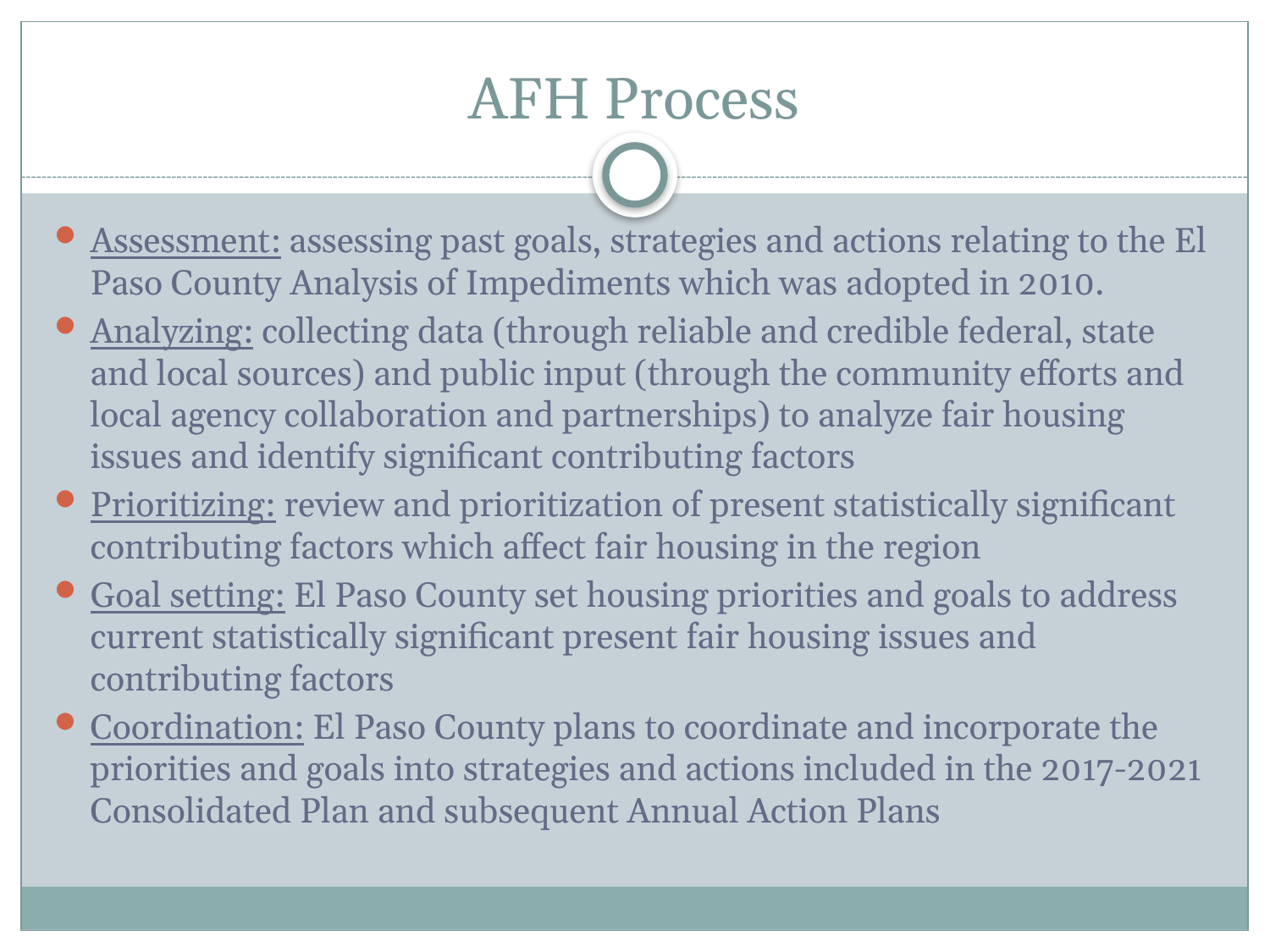

# AFH Process
Assessment: assessing past goals, strategies and actions relating to the El Paso County Analysis of Impediments which was adopted in 2010.
Analyzing: collecting data (through reliable and credible federal, state and local sources) and public input (through the community efforts and local agency collaboration and partnerships) to analyze fair housing issues and identify significant contributing factors
Prioritizing: review and prioritization of present statistically significant contributing factors which affect fair housing in the region
Goal setting: El Paso County set housing priorities and goals to address current statistically significant present fair housing issues and contributing factors
Coordination: El Paso County plans to coordinate and incorporate the priorities and goals into strategies and actions included in the 2017-2021 Consolidated Plan and subsequent Annual Action Plans